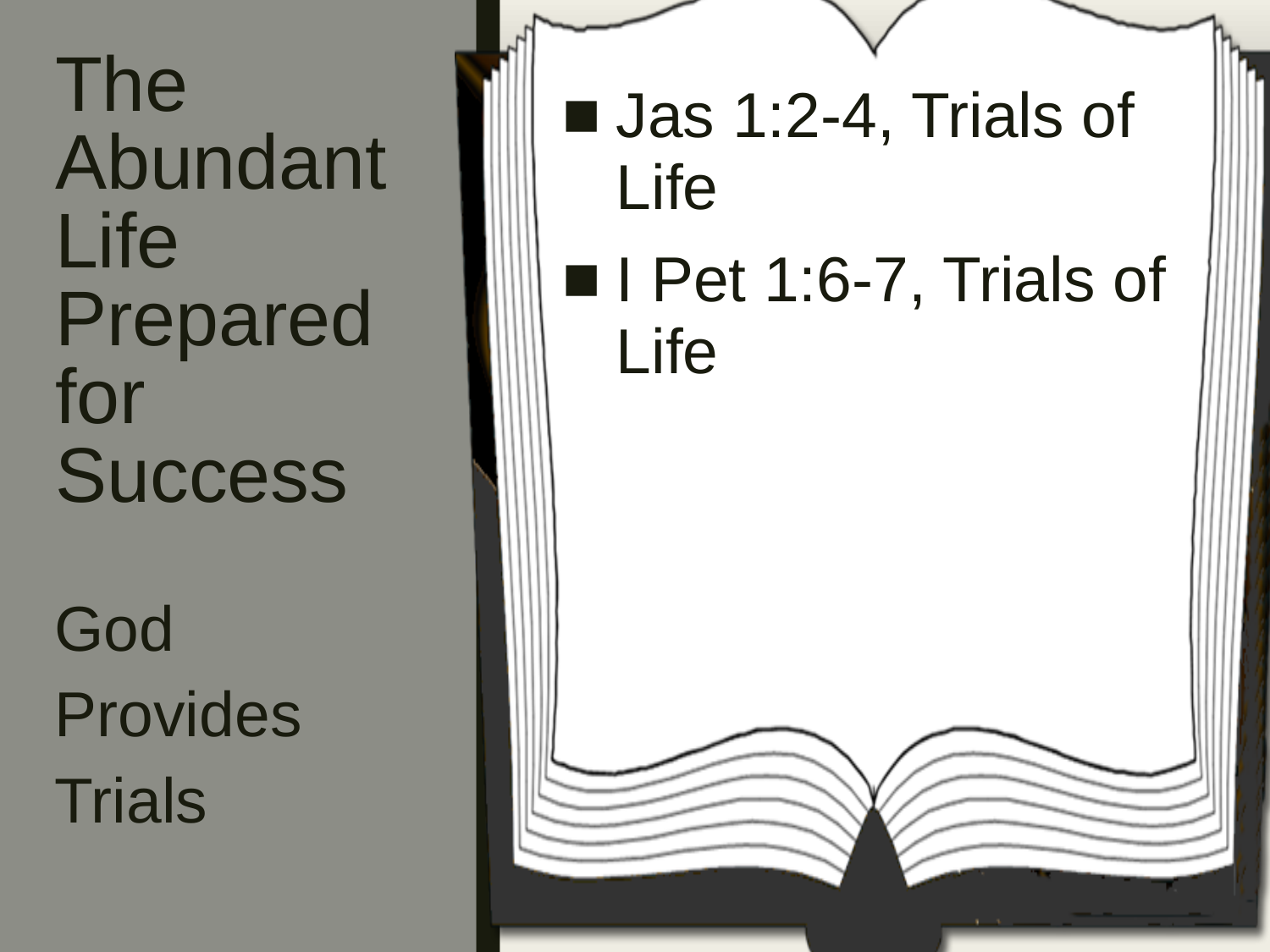

# The Abundant Life Prepared for Success
Jas 1:2-4, Trials of Life
I Pet 1:6-7, Trials of Life
God Provides Trials